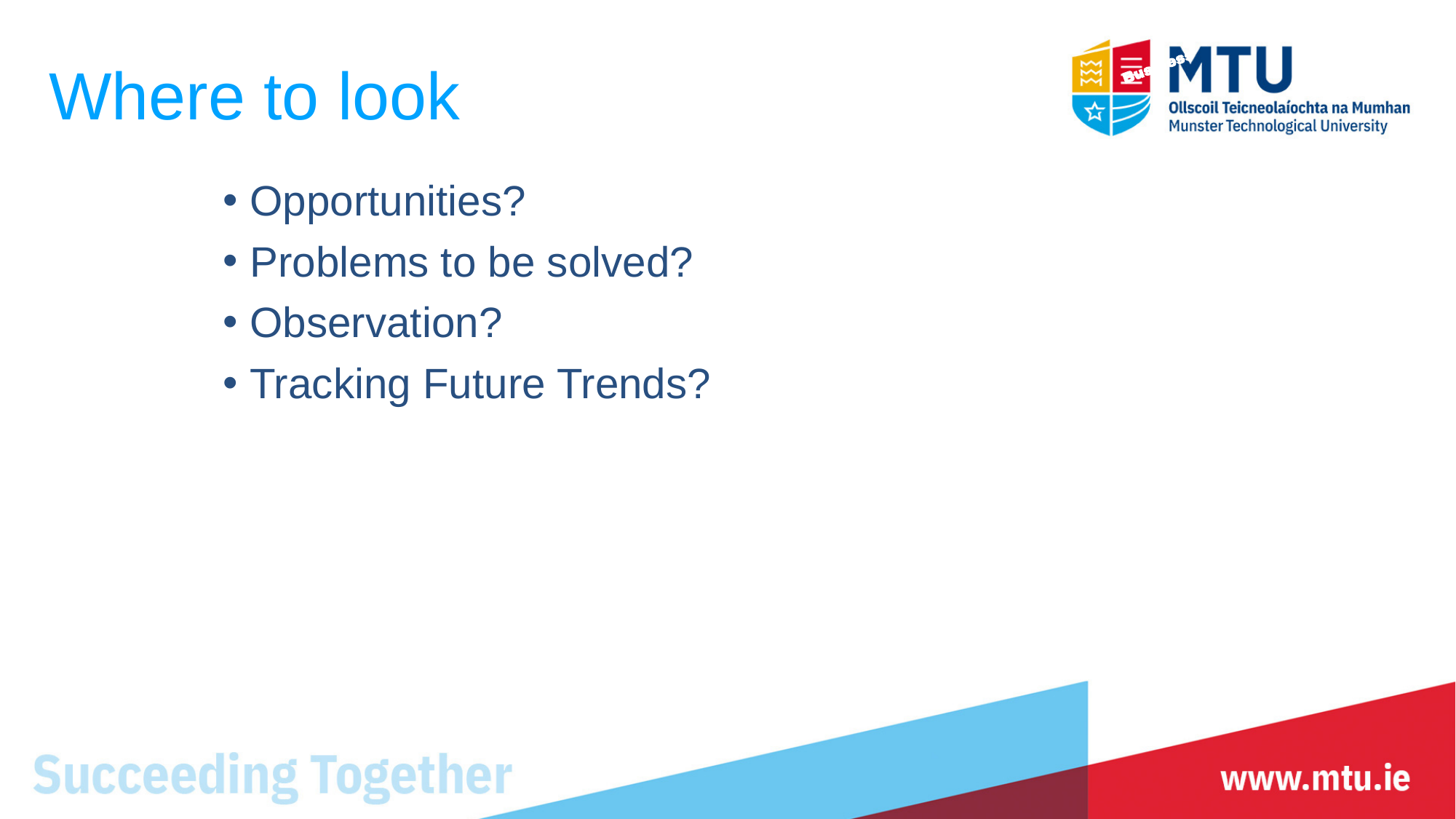

Where to look
  Business

Opportunities?
Problems to be solved?
Observation?
Tracking Future Trends?